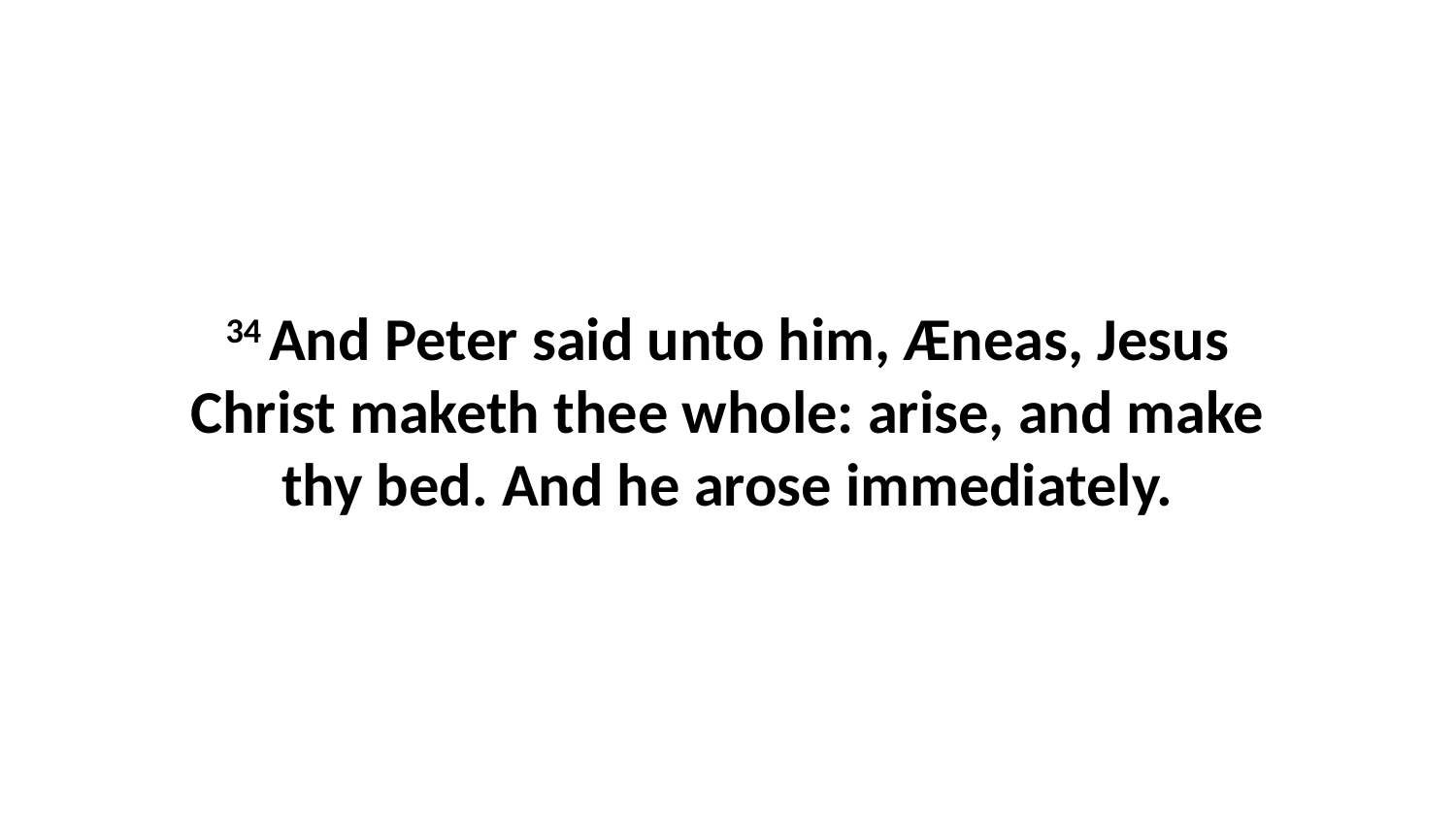

34 And Peter said unto him, Æneas, Jesus Christ maketh thee whole: arise, and make thy bed. And he arose immediately.